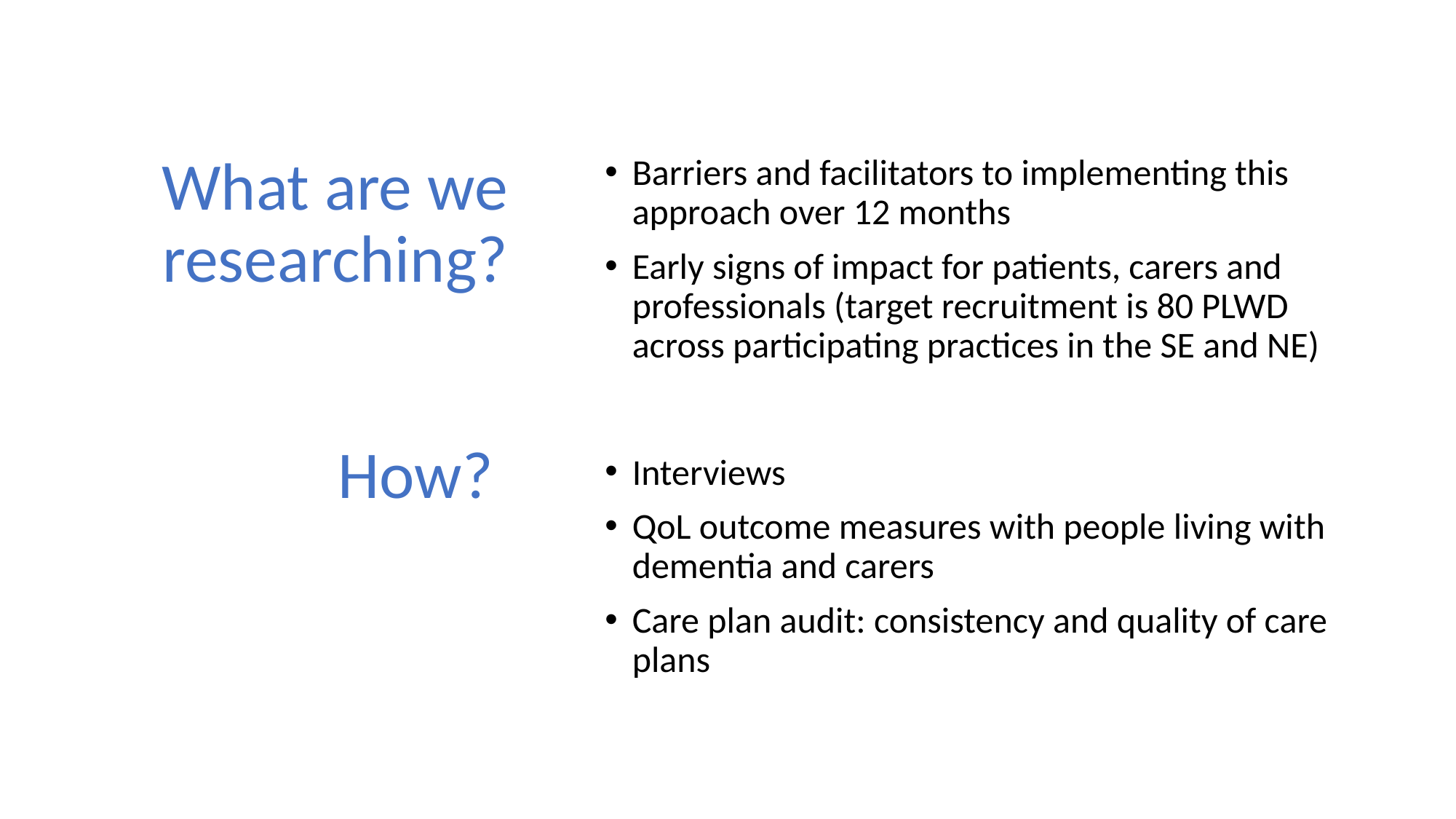

# What are we researching? How?
Barriers and facilitators to implementing this approach over 12 months
Early signs of impact for patients, carers and professionals (target recruitment is 80 PLWD across participating practices in the SE and NE)
Interviews
QoL outcome measures with people living with dementia and carers
Care plan audit: consistency and quality of care plans